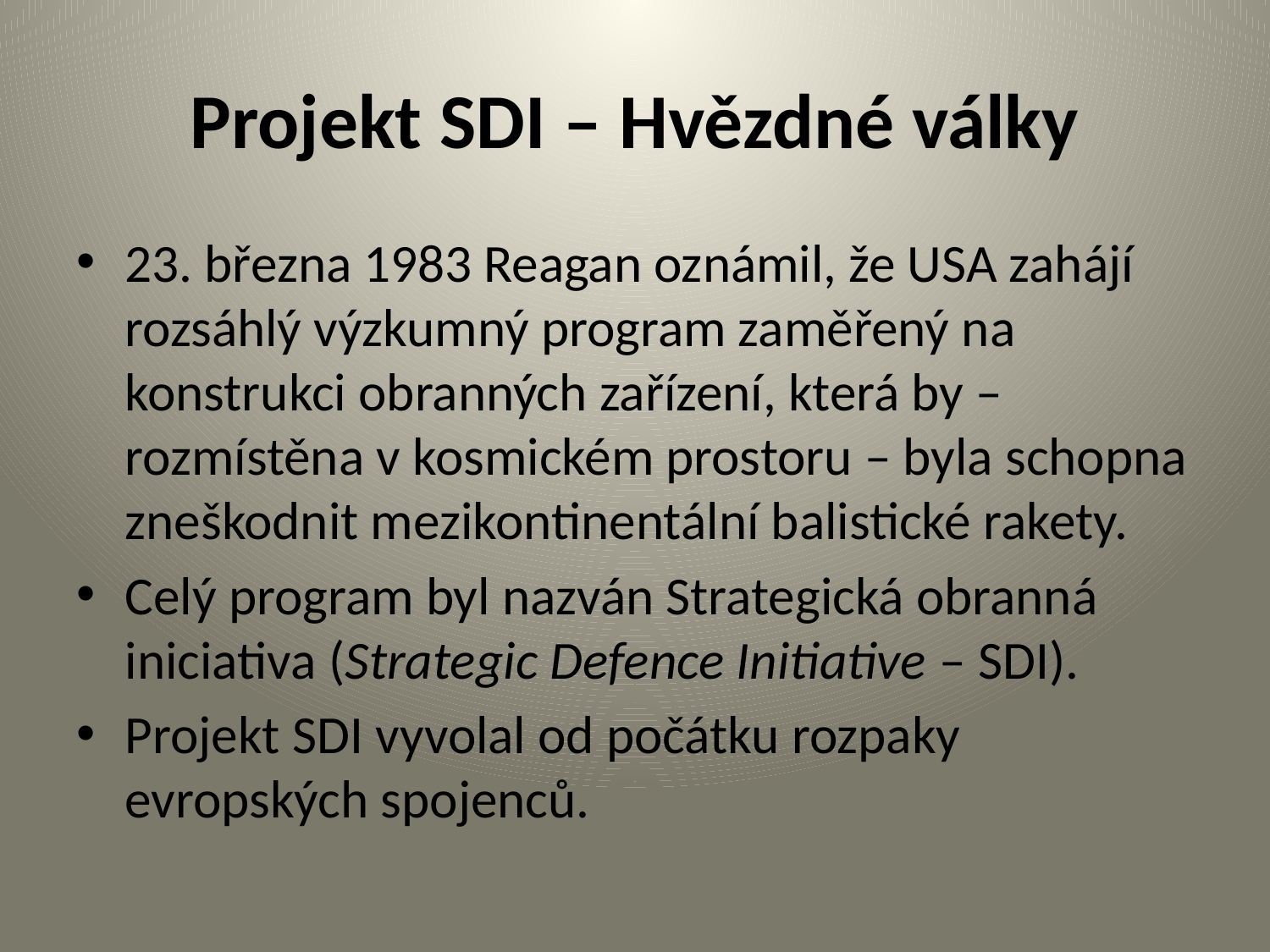

# Projekt SDI – Hvězdné války
23. března 1983 Reagan oznámil, že USA zahájí rozsáhlý výzkumný program zaměřený na konstrukci obranných zařízení, která by – rozmístěna v kosmickém prostoru – byla schopna zneškodnit mezikontinentální balistické rakety.
Celý program byl nazván Strategická obranná iniciativa (Strategic Defence Initiative – SDI).
Projekt SDI vyvolal od počátku rozpaky evropských spojenců.